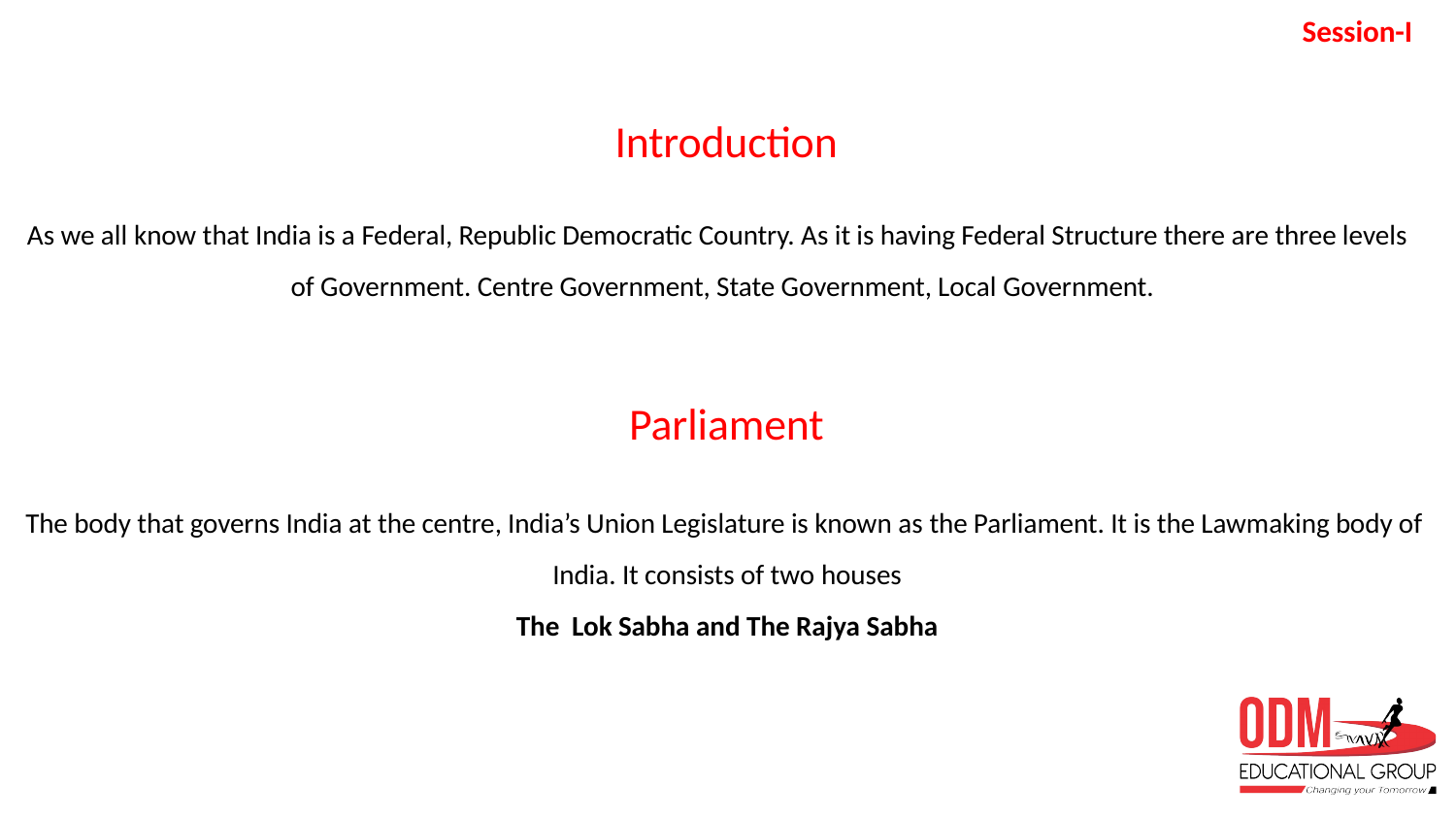

Session-I
# Introduction
As we all know that India is a Federal, Republic Democratic Country. As it is having Federal Structure there are three levels  of Government. Centre Government, State Government, Local Government.
Parliament
The body that governs India at the centre, India’s Union Legislature is known as the Parliament. It is the Lawmaking body of  India. It consists of two houses
The  Lok Sabha and The Rajya Sabha